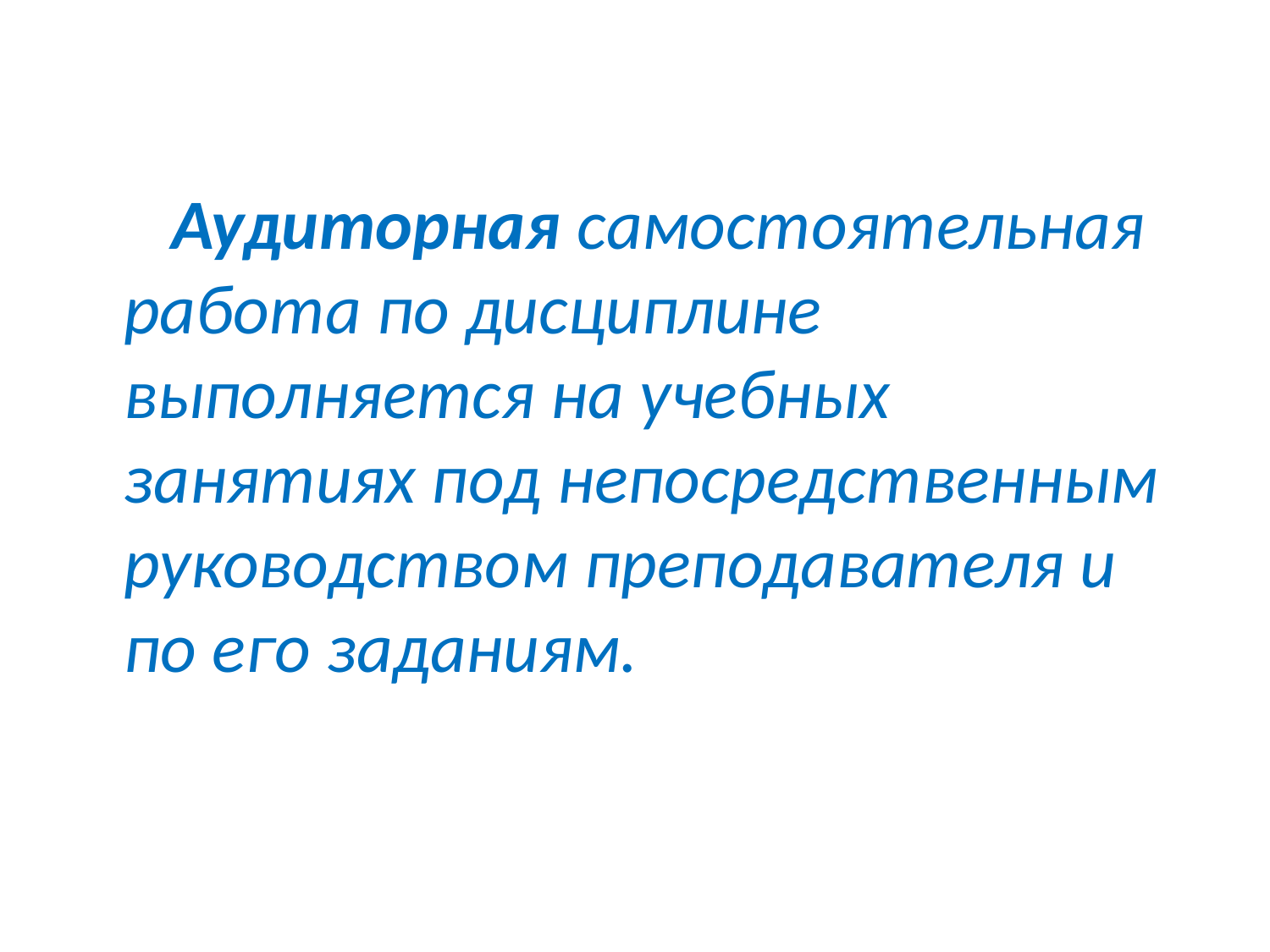

Аудиторная самостоятельная работа по дисциплине выполняется на учебных занятиях под непосредственным руководством преподавателя и по его заданиям.